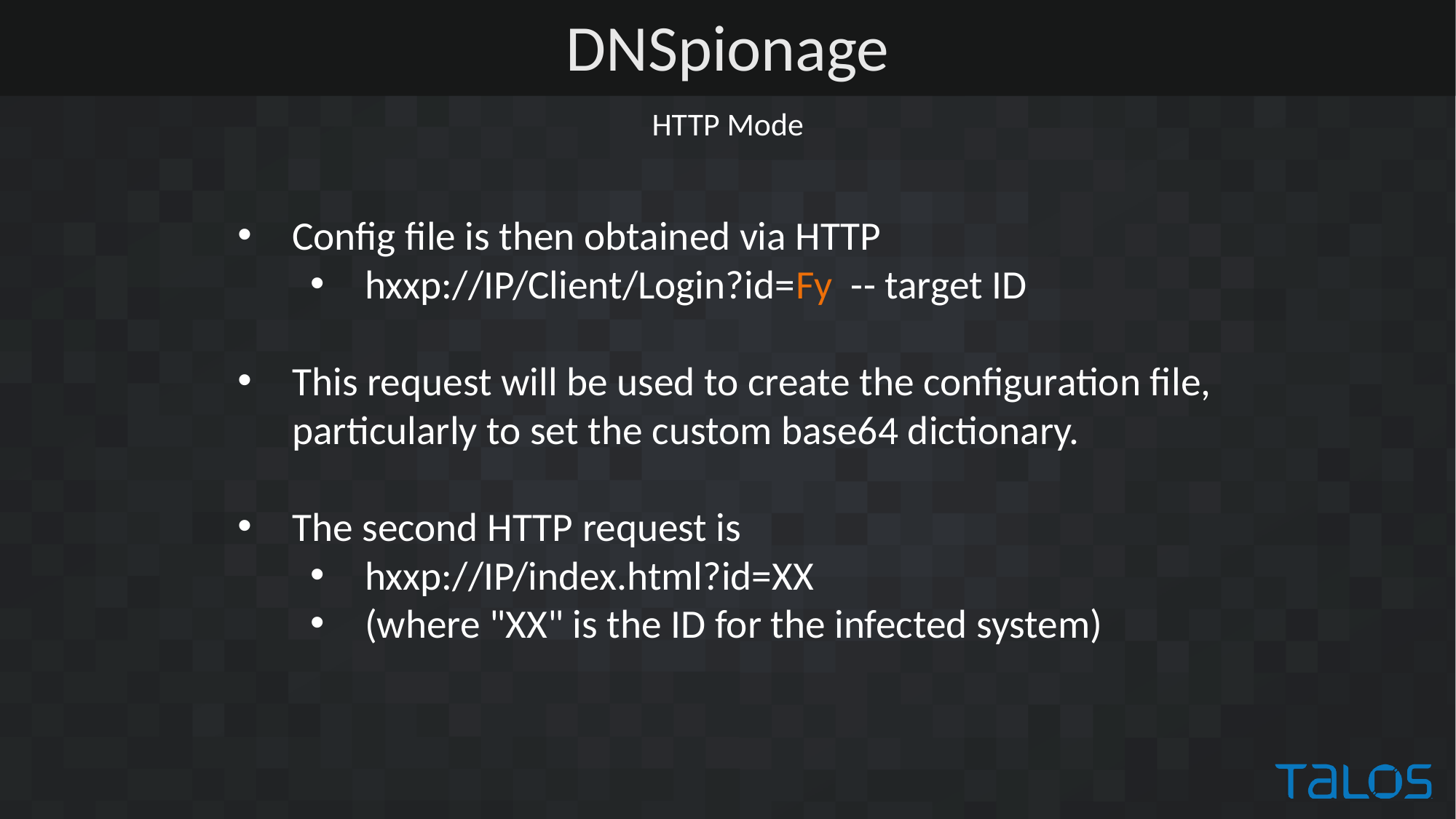

# DNSpionage
HTTP Mode
Config file is then obtained via HTTP
hxxp://IP/Client/Login?id=Fy  -- target ID

This request will be used to create the configuration file, particularly to set the custom base64 dictionary.

The second HTTP request is
hxxp://IP/index.html?id=XX
(where "XX" is the ID for the infected system)